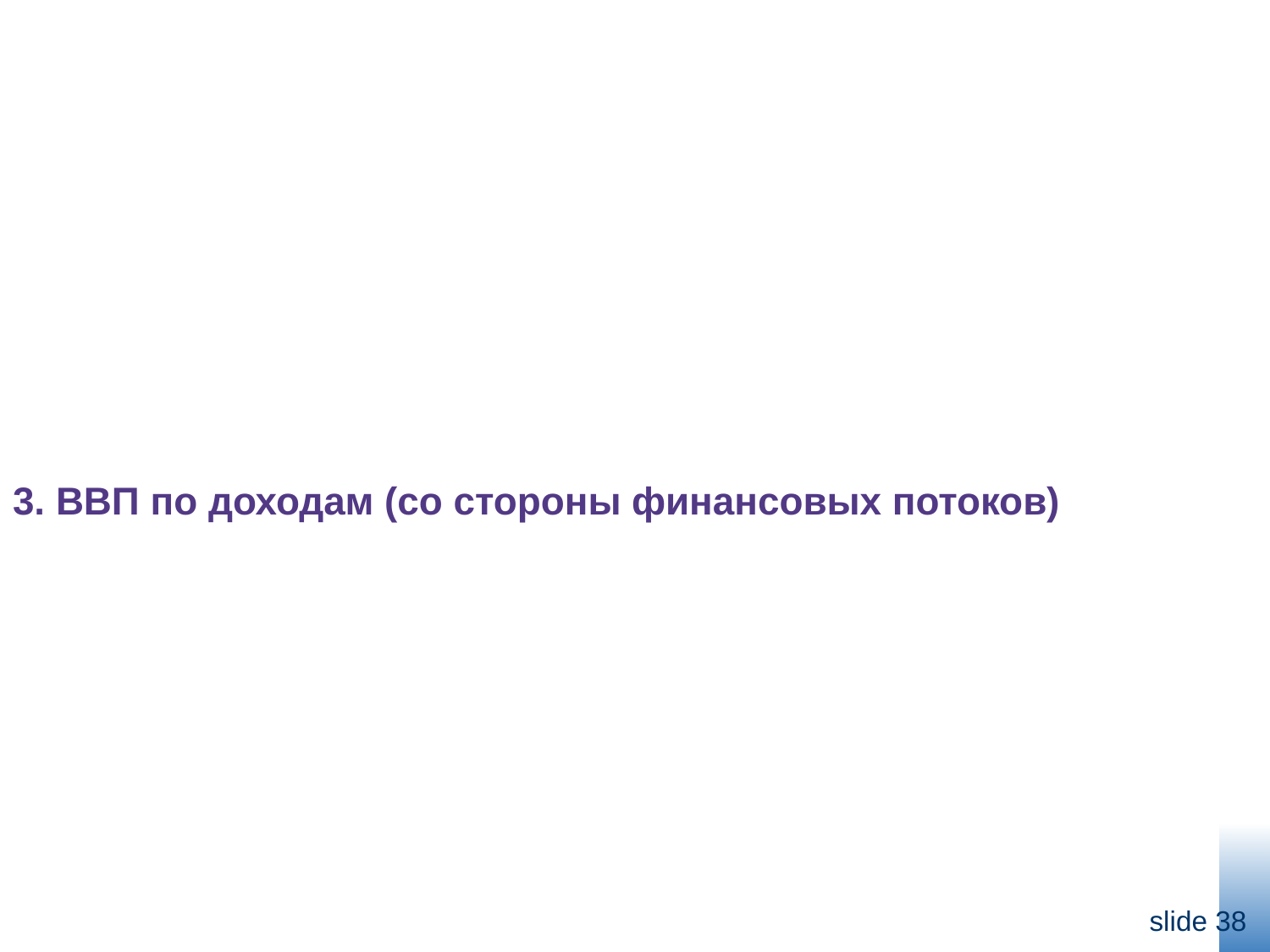

# 3. ВВП по доходам (со стороны финансовых потоков)
slide 38